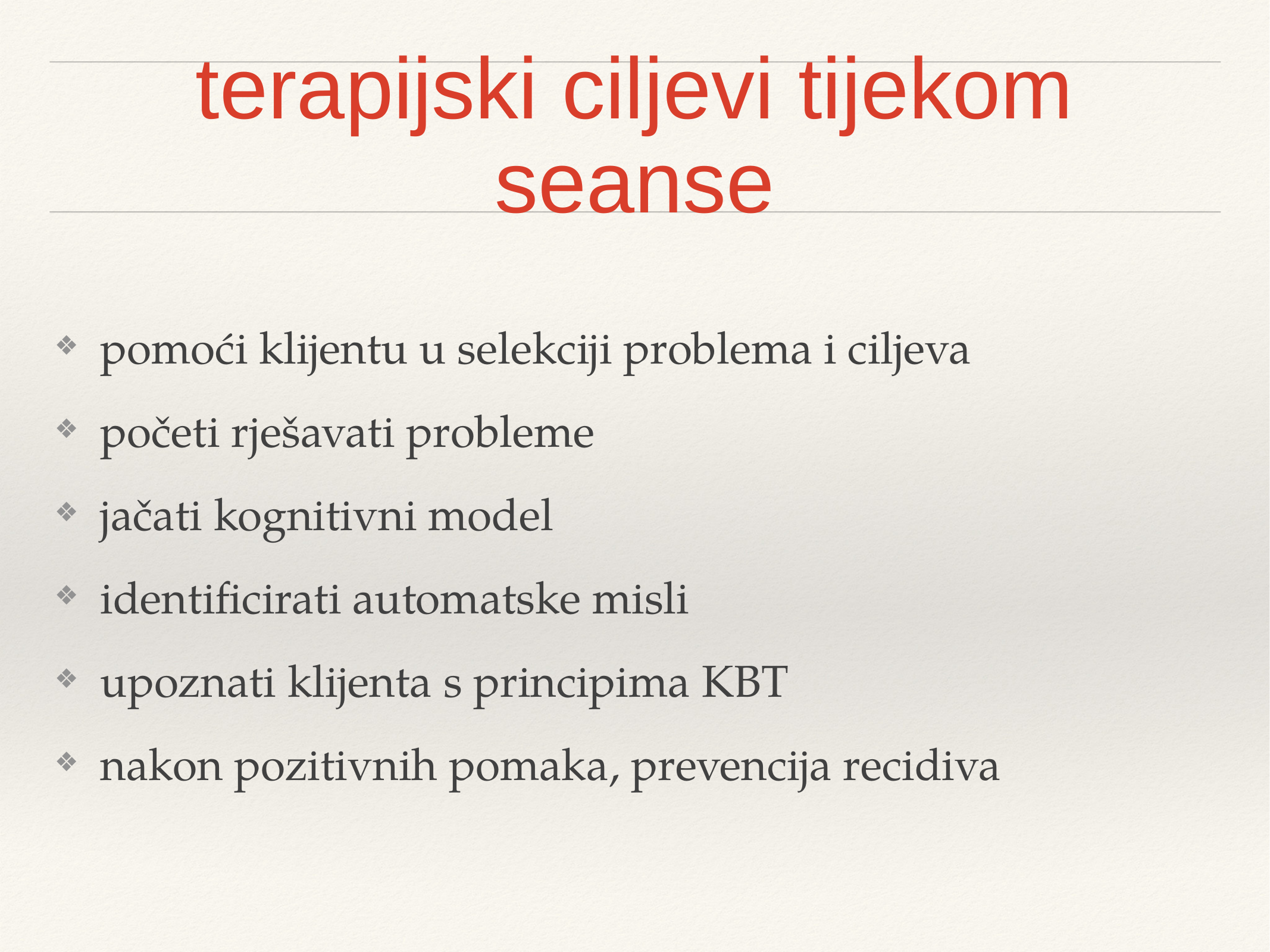

# terapijski ciljevi tijekom seanse
pomoći klijentu u selekciji problema i ciljeva
početi rješavati probleme
jačati kognitivni model
identificirati automatske misli
upoznati klijenta s principima KBT
nakon pozitivnih pomaka, prevencija recidiva